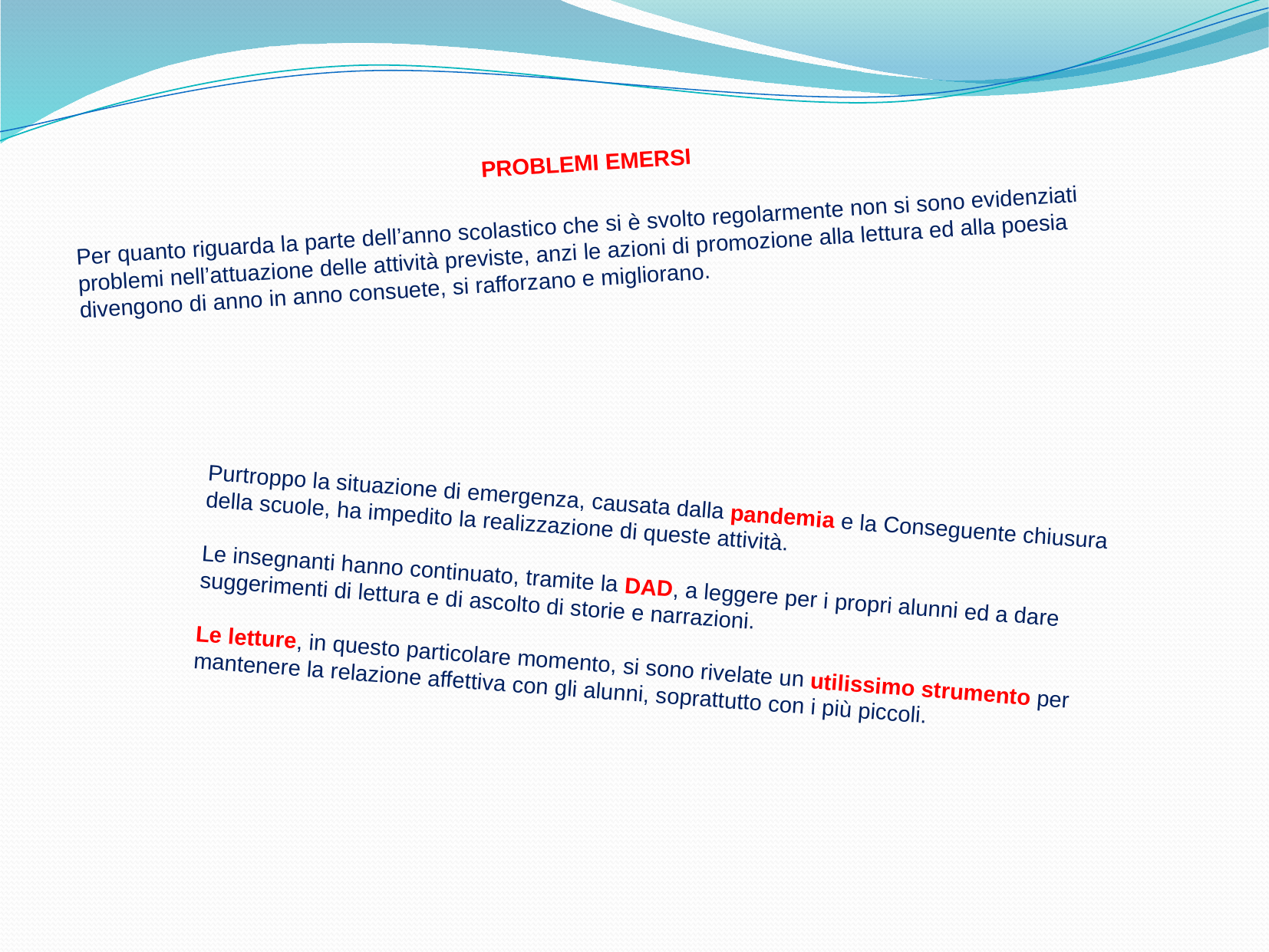

PROBLEMI EMERSI

Per quanto riguarda la parte dell’anno scolastico che si è svolto regolarmente non si sono evidenziati problemi nell’attuazione delle attività previste, anzi le azioni di promozione alla lettura ed alla poesia divengono di anno in anno consuete, si rafforzano e migliorano.

#

Purtroppo la situazione di emergenza, causata dalla pandemia e la Conseguente chiusura della scuole, ha impedito la realizzazione di queste attività.
Le insegnanti hanno continuato, tramite la DAD, a leggere per i propri alunni ed a dare suggerimenti di lettura e di ascolto di storie e narrazioni.
Le letture, in questo particolare momento, si sono rivelate un utilissimo strumento per mantenere la relazione affettiva con gli alunni, soprattutto con i più piccoli.